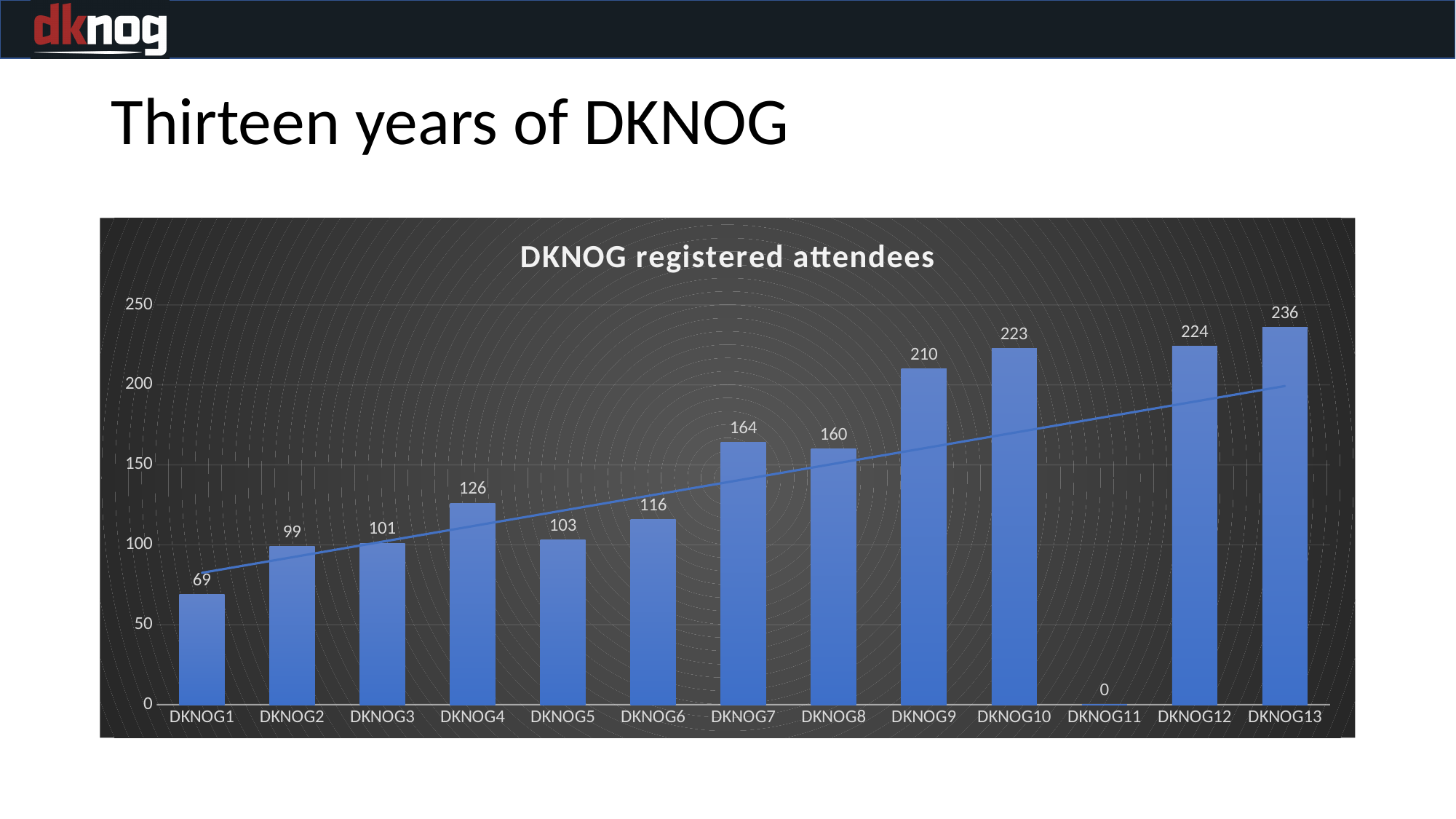

# Thirteen years of DKNOG

### Chart: DKNOG registered attendees

| Category |  |
|---|---|
| DKNOG1 | 69.0 |
| DKNOG2 | 99.0 |
| DKNOG3 | 101.0 |
| DKNOG4 | 126.0 |
| DKNOG5 | 103.0 |
| DKNOG6 | 116.0 |
| DKNOG7 | 164.0 |
| DKNOG8 | 160.0 |
| DKNOG9 | 210.0 |
| DKNOG10 | 223.0 |
| DKNOG11 | 0.0 |
| DKNOG12 | 224.0 |
| DKNOG13 | 236.0 |